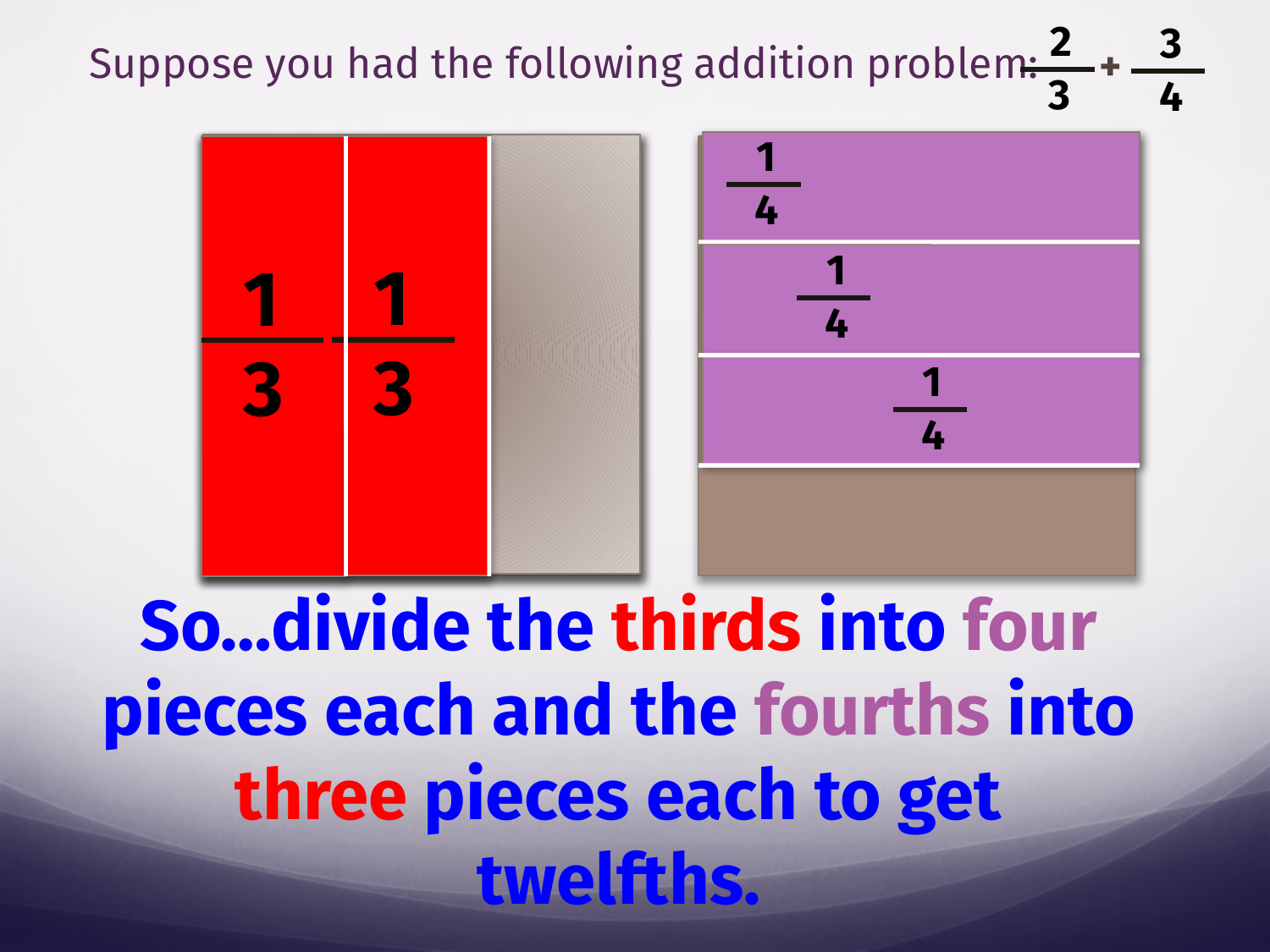

2
3
3
4
Suppose you had the following addition problem:
+
1
4

1
4
1
3

1
3

1
4

So…divide the thirds into four pieces each and the fourths into three pieces each to get twelfths.